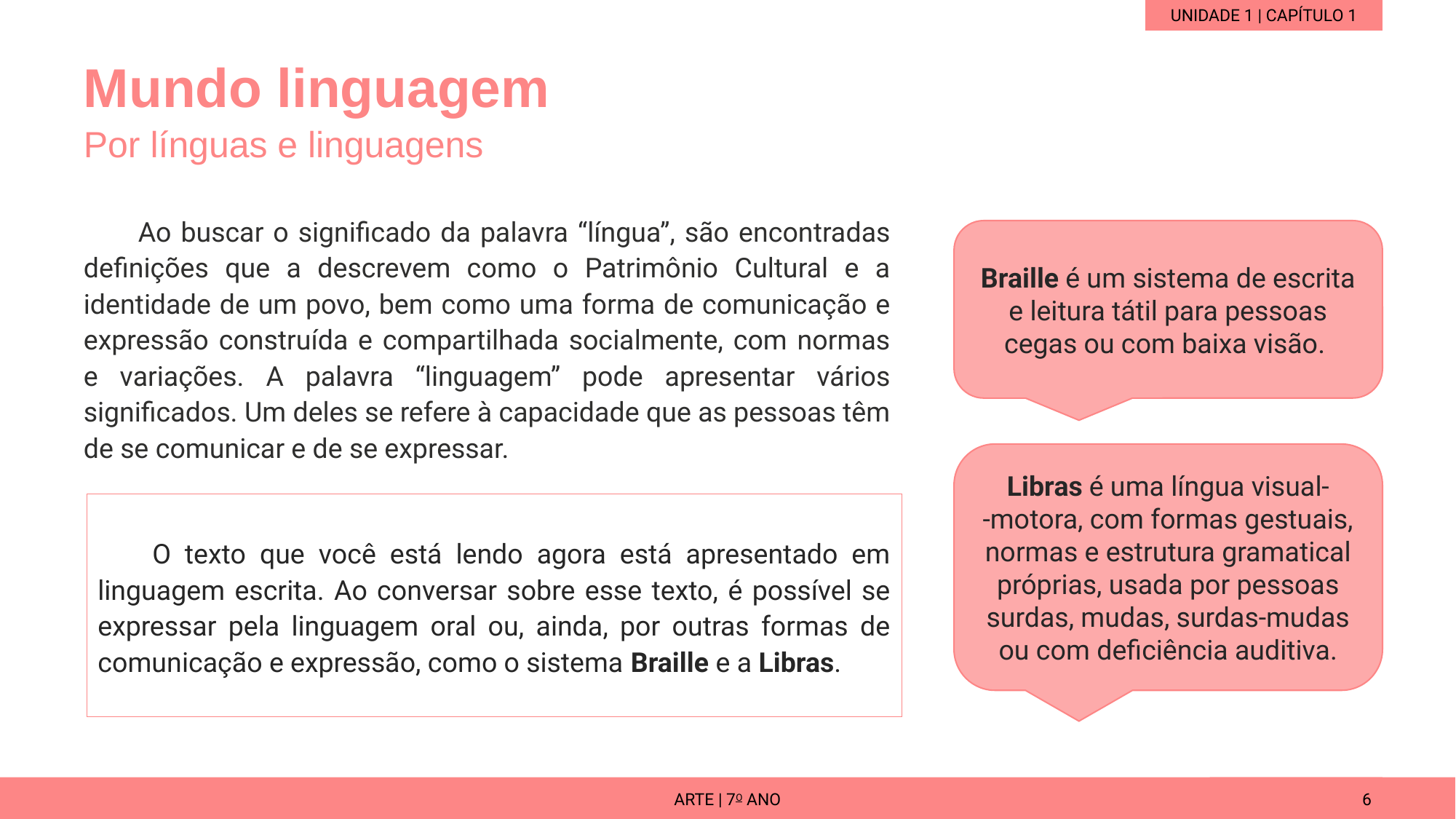

UNIDADE 1 | CAPÍTULO 1
# Mundo linguagem
Por línguas e linguagens
Ao buscar o significado da palavra “língua”, são encontradas definições que a descrevem como o Patrimônio Cultural e a identidade de um povo, bem como uma forma de comunicação e expressão construída e compartilhada socialmente, com normas e variações. A palavra “linguagem” pode apresentar vários significados. Um deles se refere à capacidade que as pessoas têm de se comunicar e de se expressar.
Braille é um sistema de escrita e leitura tátil para pessoas cegas ou com baixa visão.
Libras é uma língua visual-
-motora, com formas gestuais, normas e estrutura gramatical próprias, usada por pessoas surdas, mudas, surdas-mudas ou com deficiência auditiva.
O texto que você está lendo agora está apresentado em linguagem escrita. Ao conversar sobre esse texto, é possível se expressar pela linguagem oral ou, ainda, por outras formas de comunicação e expressão, como o sistema Braille e a Libras.
ARTE | 7o ANO
6